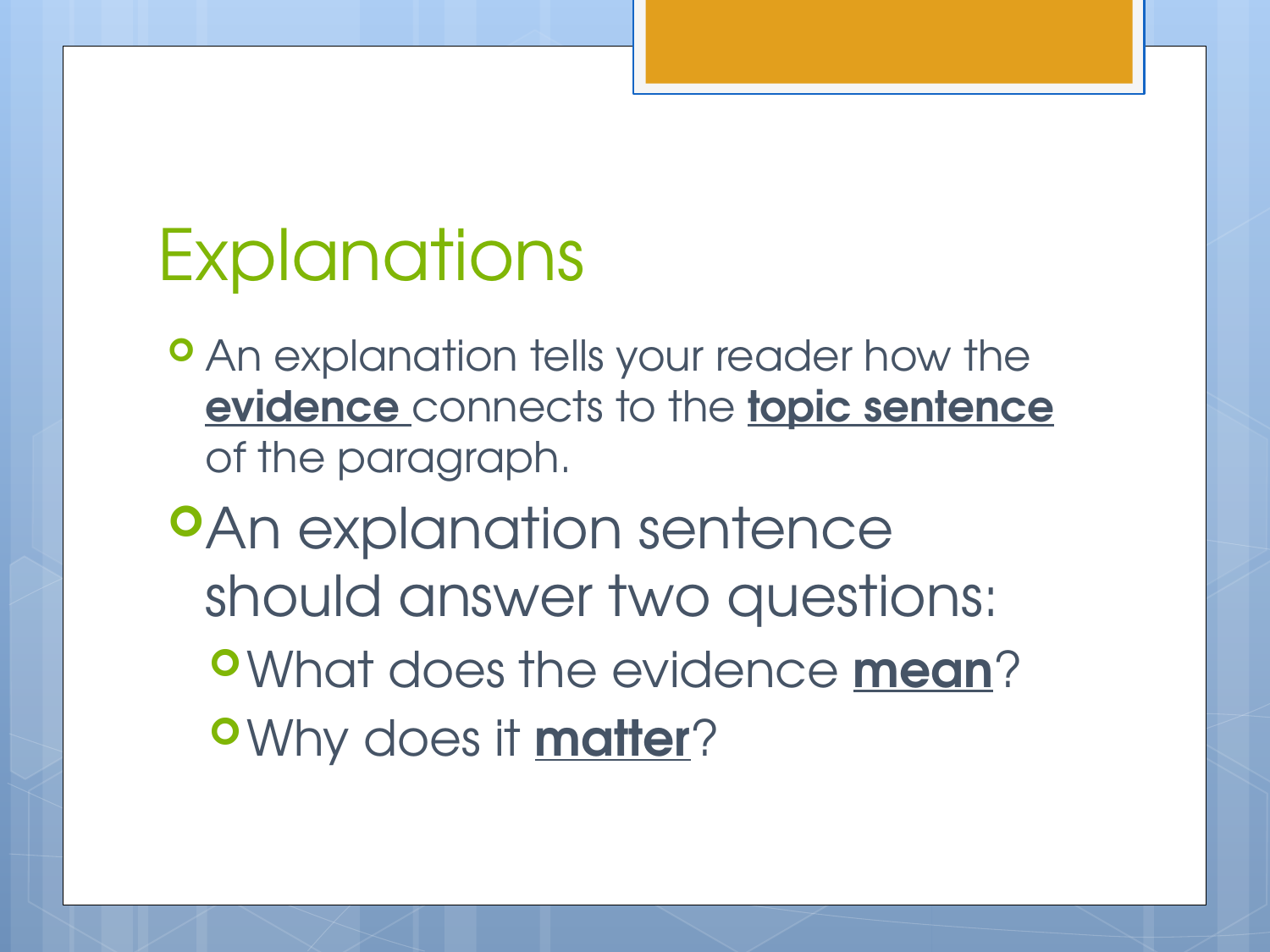

# Explanations
An explanation tells your reader how the evidence connects to the topic sentence of the paragraph.
An explanation sentence should answer two questions:
What does the evidence mean?
Why does it matter?